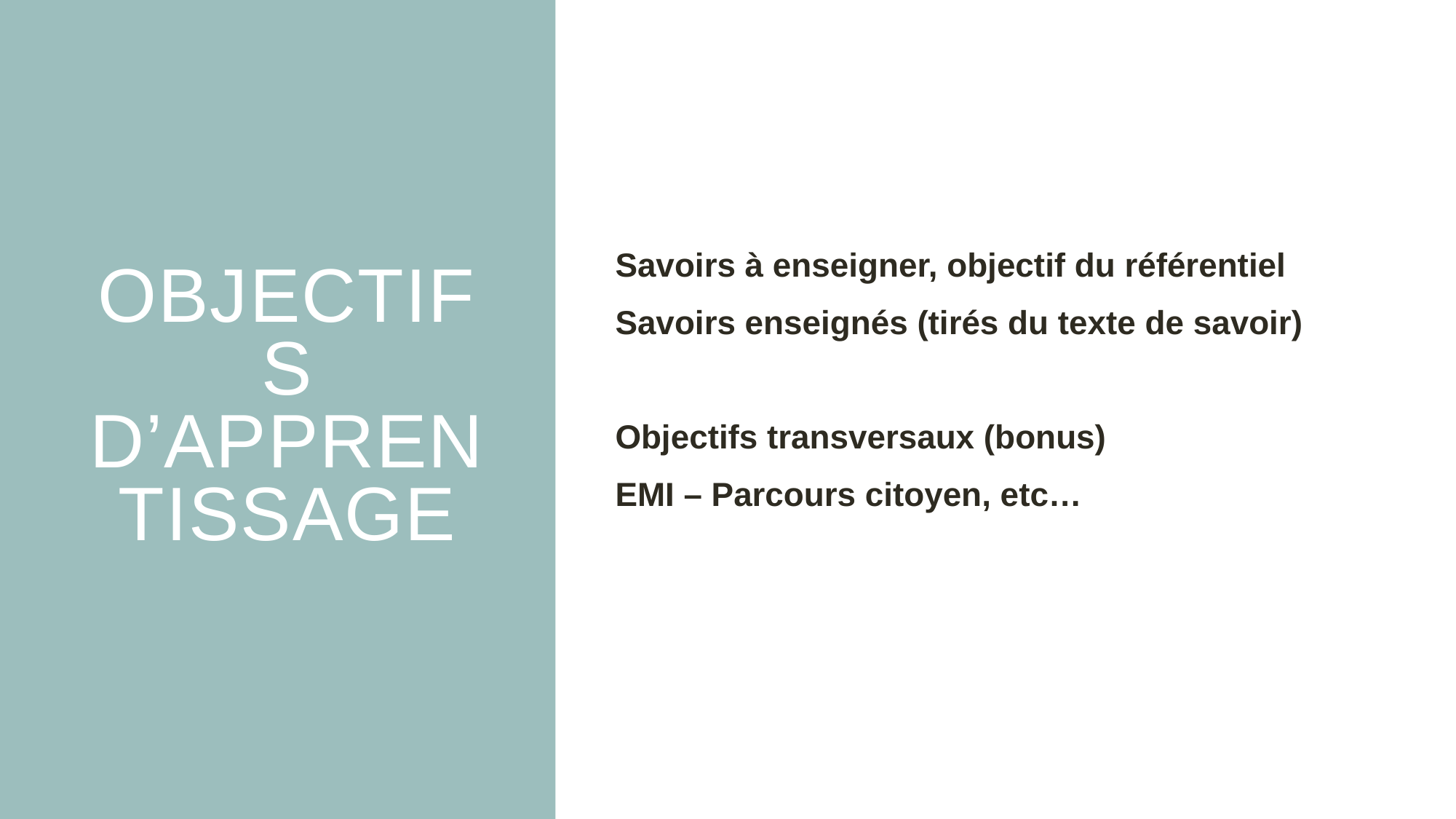

# OBJECTIFS D’APPRENTISSAGE
Savoirs à enseigner, objectif du référentiel
Savoirs enseignés (tirés du texte de savoir)

Objectifs transversaux (bonus)
EMI – Parcours citoyen, etc…

14